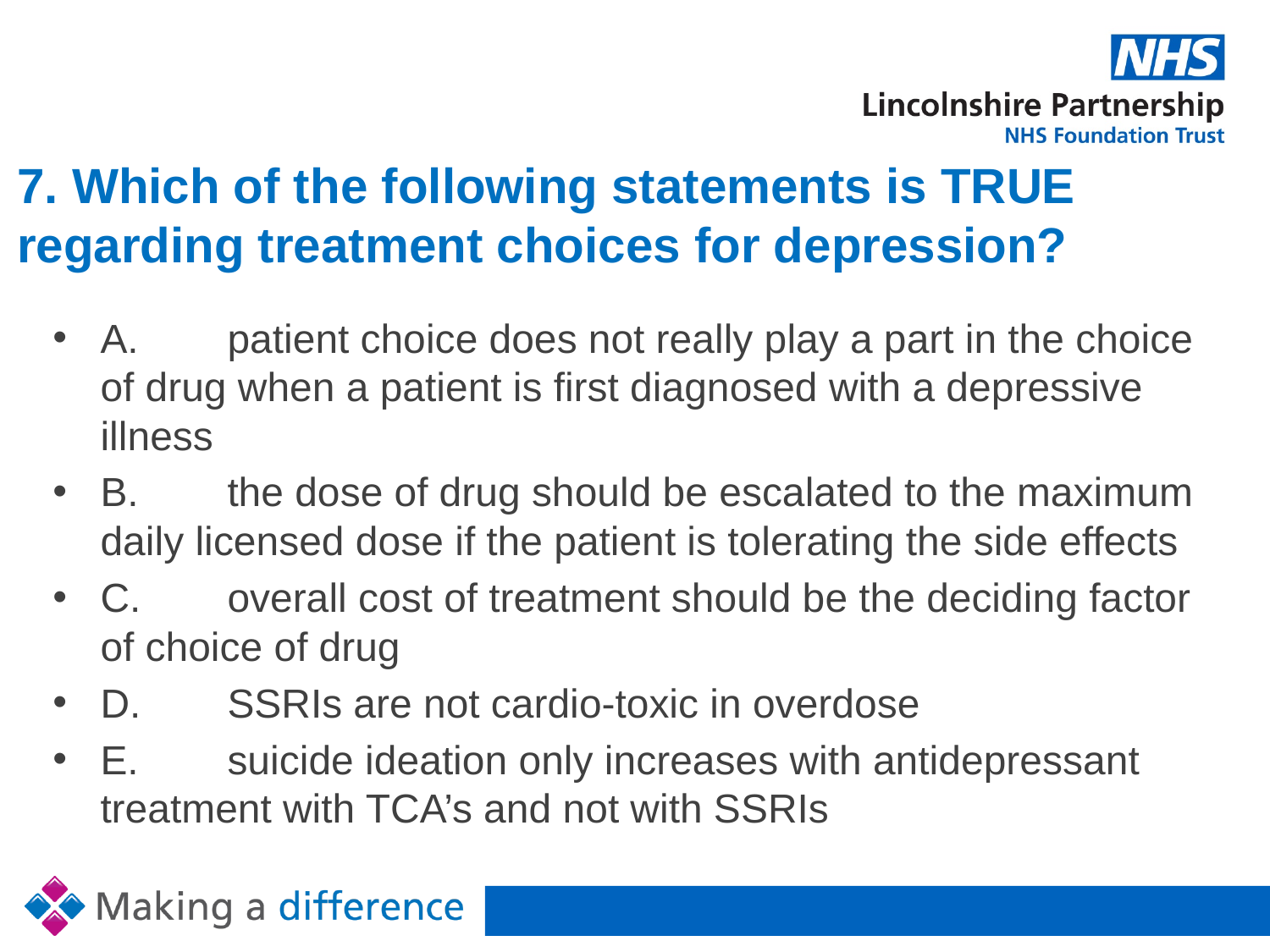

# 7. Which of the following statements is TRUE regarding treatment choices for depression?
A. 	patient choice does not really play a part in the choice of drug when a patient is first diagnosed with a depressive illness
B.	the dose of drug should be escalated to the maximum daily licensed dose if the patient is tolerating the side effects
C.	overall cost of treatment should be the deciding factor of choice of drug
D. 	SSRIs are not cardio-toxic in overdose
E. 	suicide ideation only increases with antidepressant treatment with TCA’s and not with SSRIs